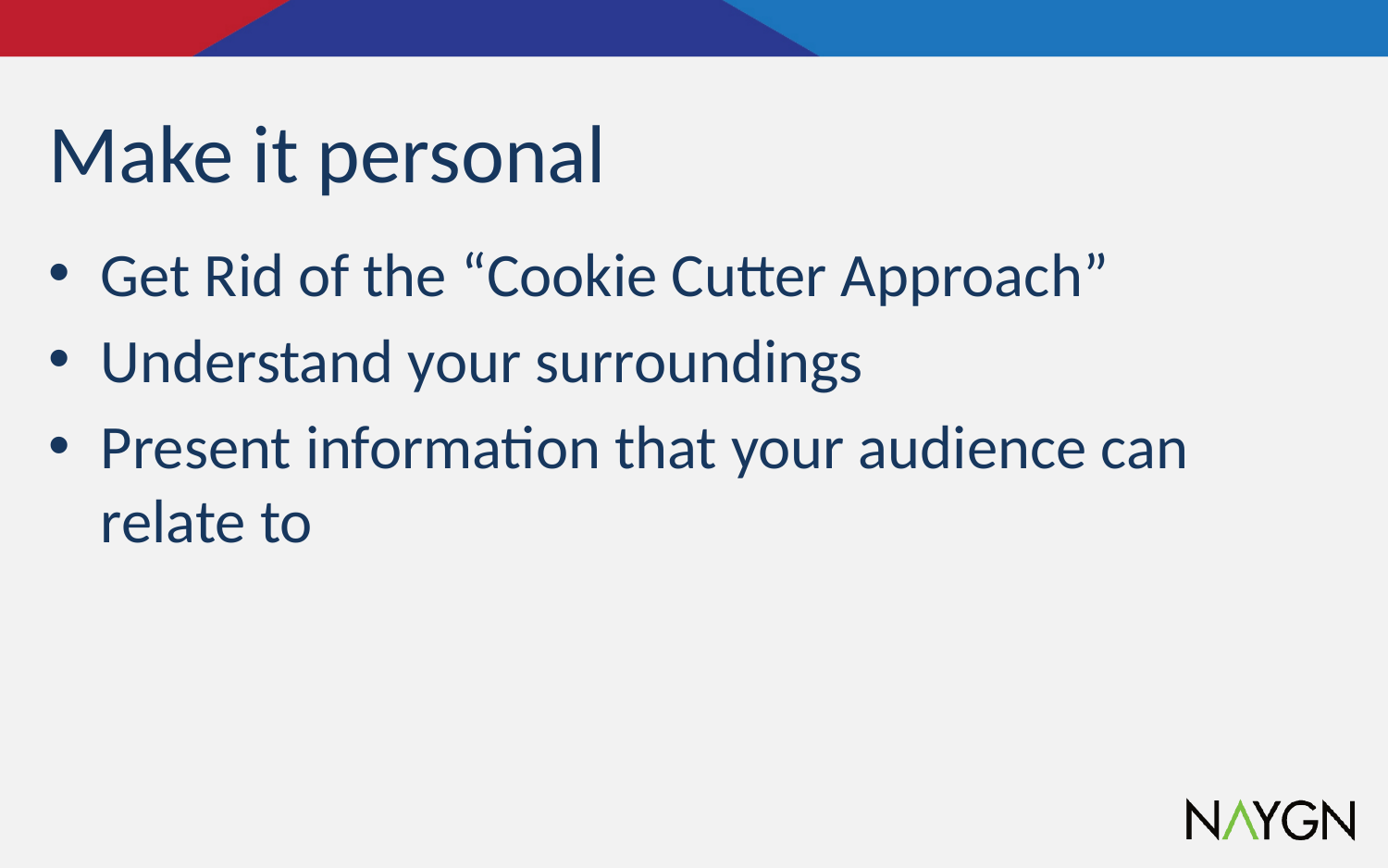

# Make it personal
Get Rid of the “Cookie Cutter Approach”
Understand your surroundings
Present information that your audience can relate to